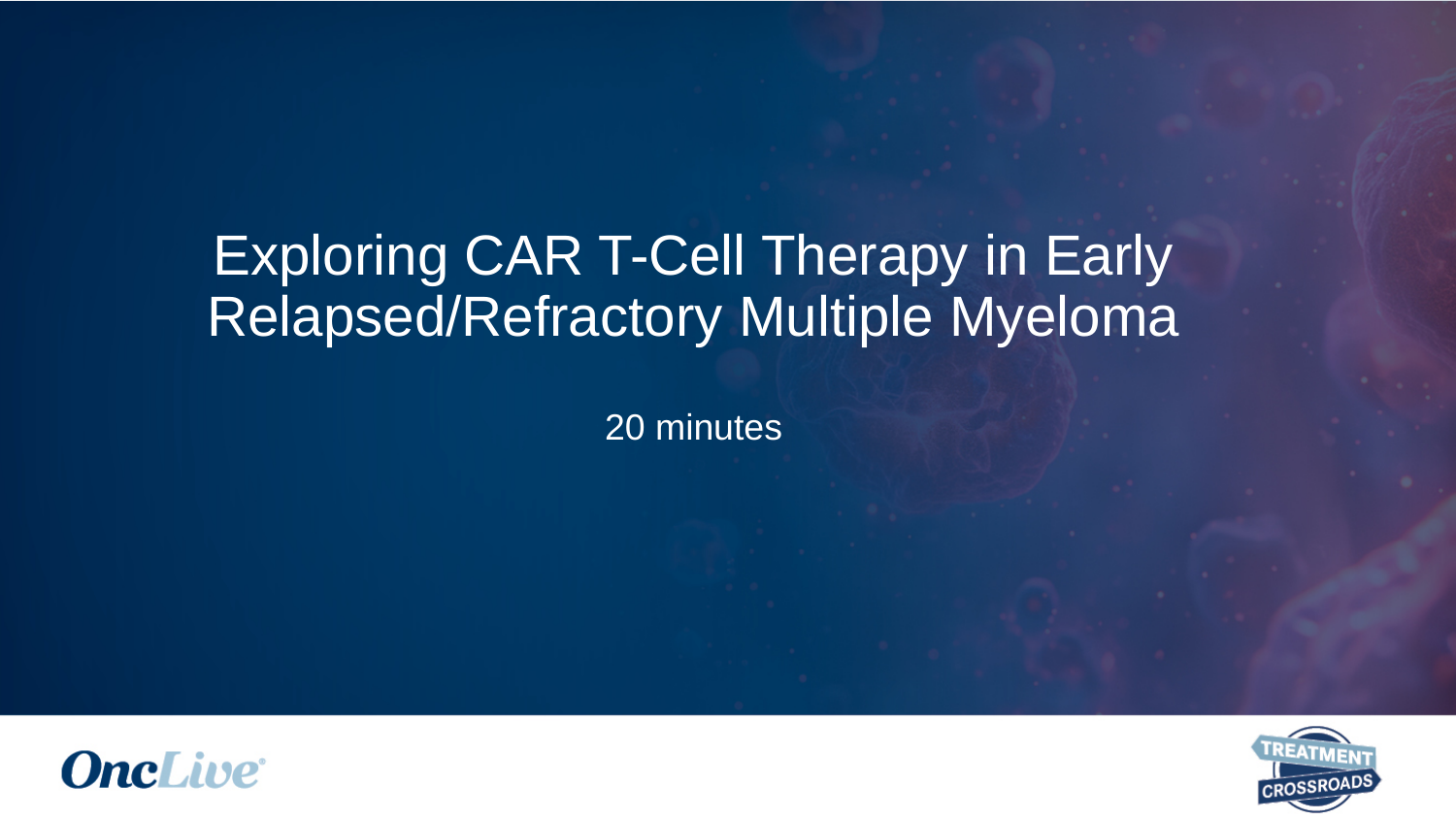

# Exploring CAR T-Cell Therapy in Early Relapsed/Refractory Multiple Myeloma 20 minutes